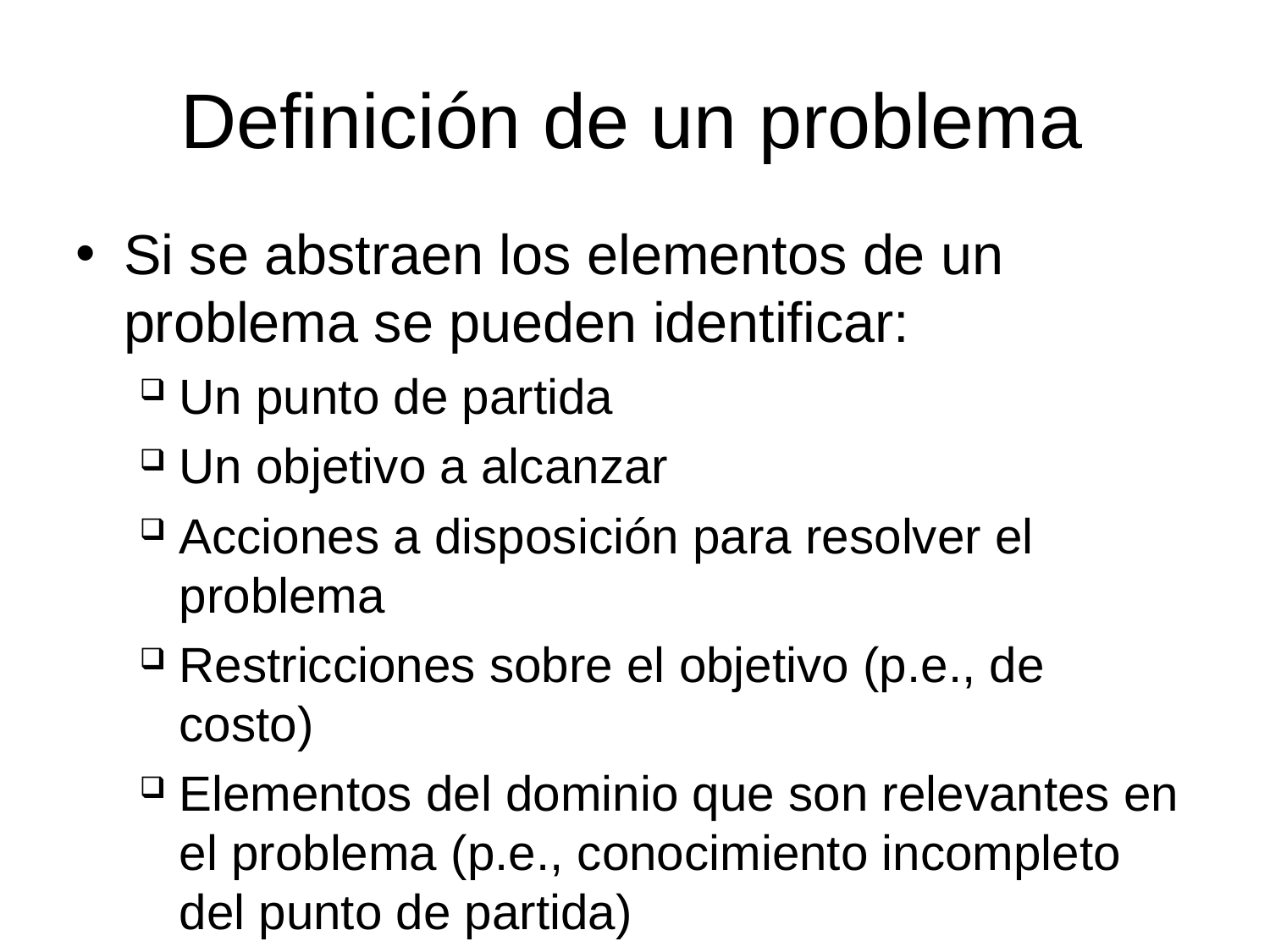

# Definición de un problema
Si se abstraen los elementos de un problema se pueden identificar:
Un punto de partida
Un objetivo a alcanzar
Acciones a disposición para resolver el problema
Restricciones sobre el objetivo (p.e., de costo)
Elementos del dominio que son relevantes en el problema (p.e., conocimiento incompleto del punto de partida)